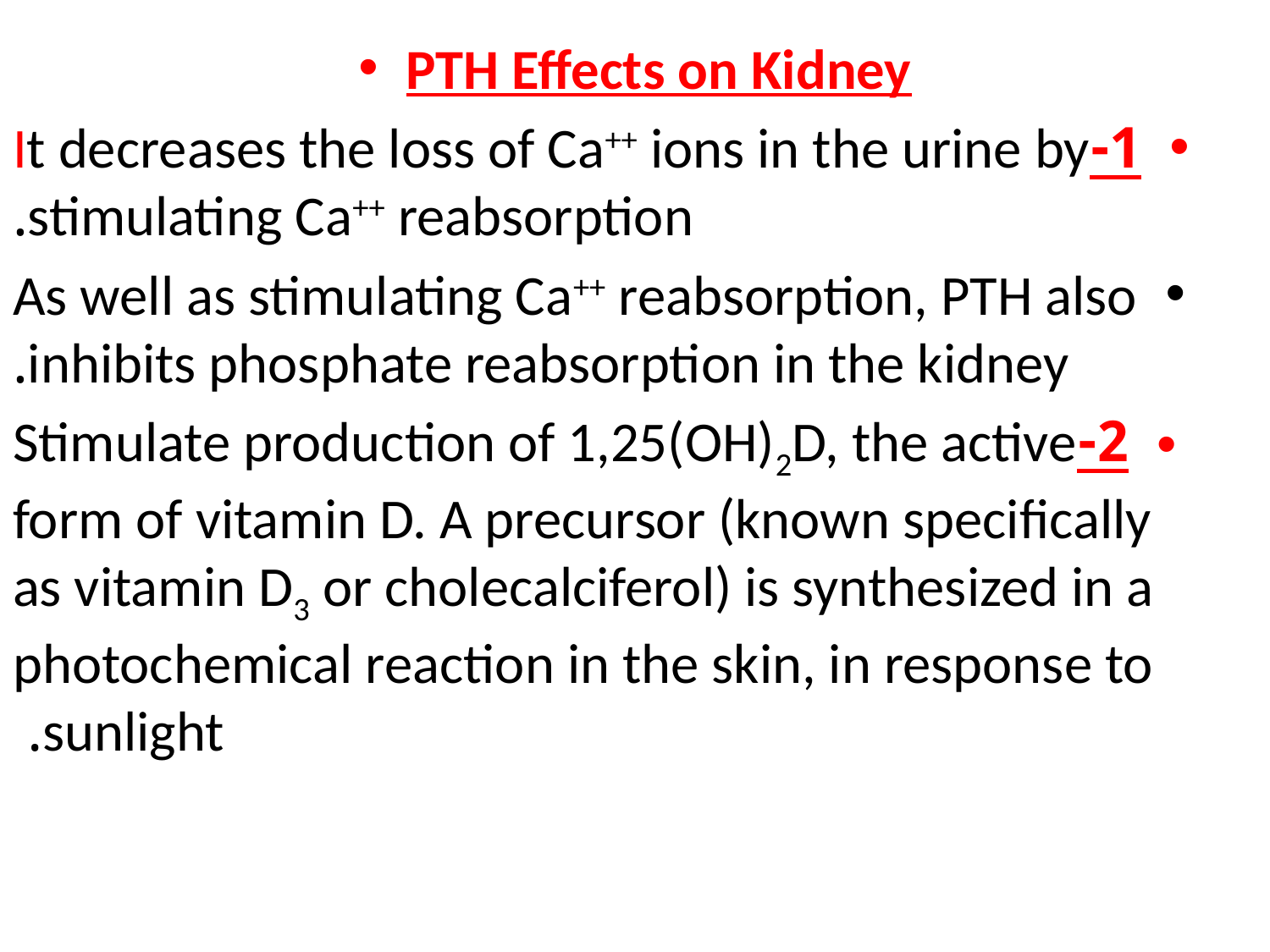

PTH Effects on Kidney
1-It decreases the loss of Ca++ ions in the urine by stimulating Ca++ reabsorption.
As well as stimulating Ca++ reabsorption, PTH also inhibits phosphate reabsorption in the kidney.
2-Stimulate production of 1,25(OH)2D, the active form of vitamin D. A precursor (known specifically as vitamin D3 or cholecalciferol) is synthesized in a photochemical reaction in the skin, in response to sunlight.
#